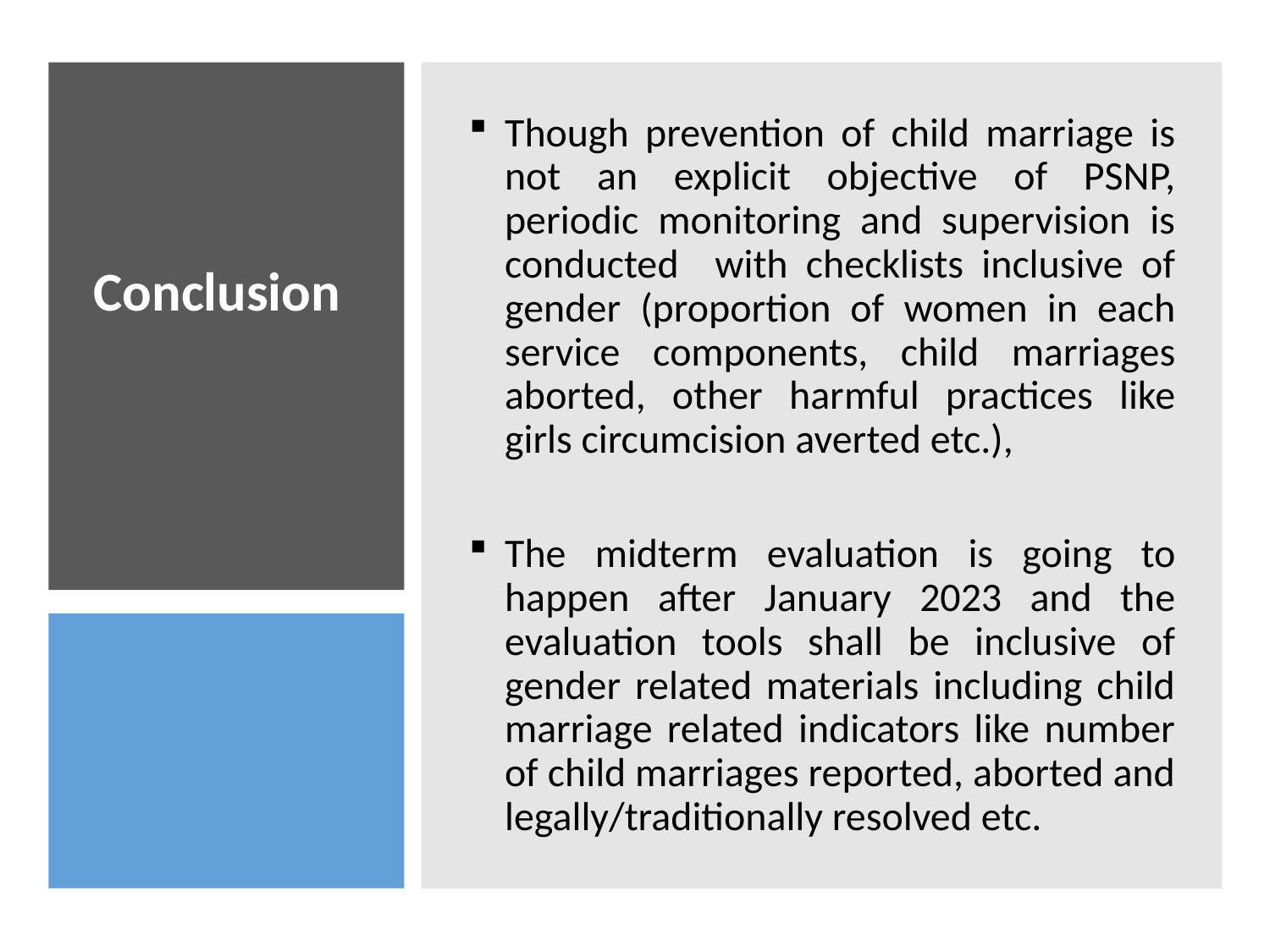

Though prevention of child marriage is not an explicit objective of PSNP, periodic monitoring and supervision is conducted  with checklists inclusive of gender (proportion of women in each service components, child marriages aborted, other harmful practices like girls circumcision averted etc.),

The midterm evaluation is going to happen after January 2023 and the evaluation tools shall be inclusive of gender related materials including child marriage related indicators like number of child marriages reported, aborted and legally/traditionally resolved etc.
# Conclusion